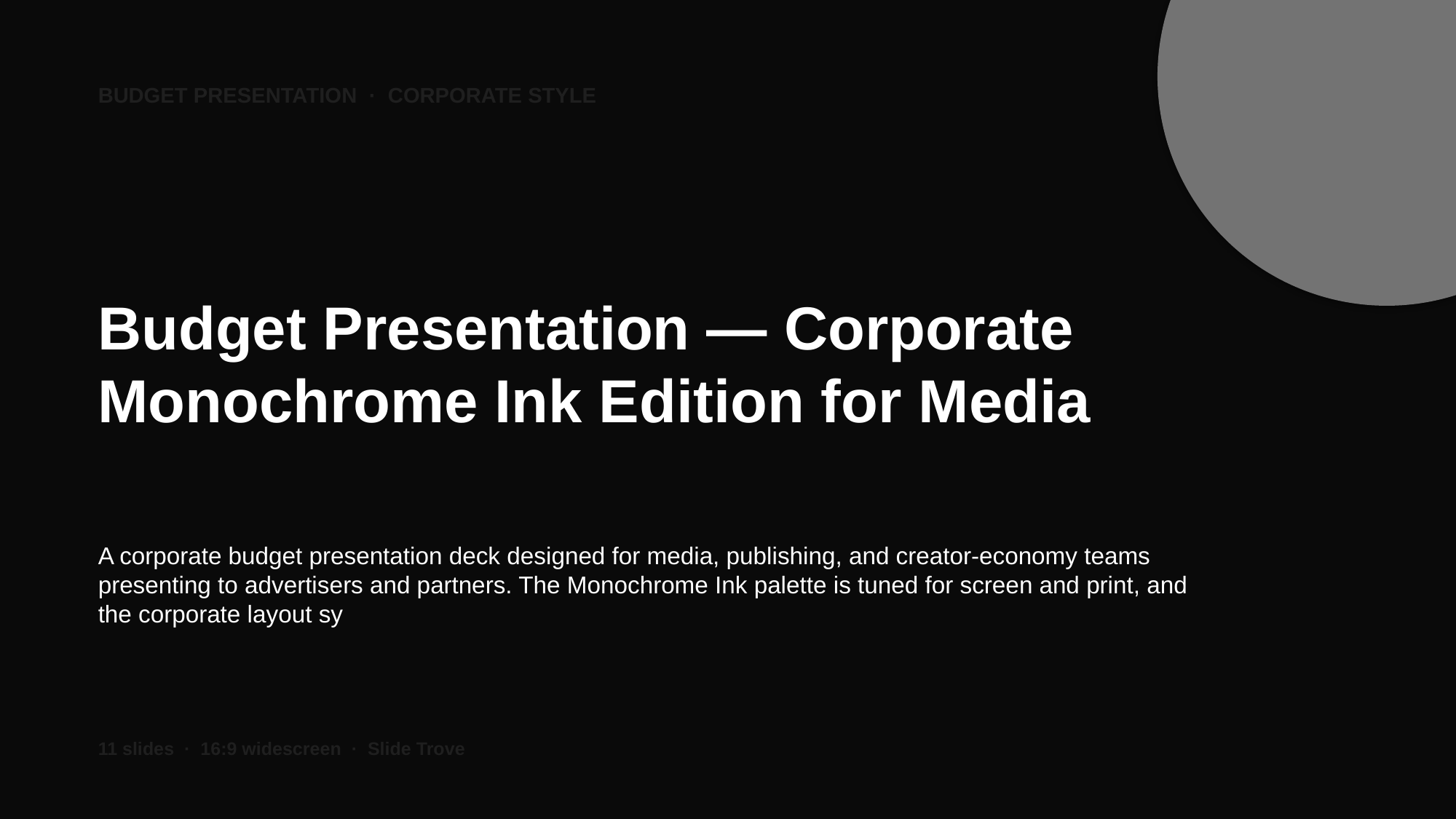

BUDGET PRESENTATION  ·  CORPORATE STYLE
Budget Presentation — Corporate Monochrome Ink Edition for Media
A corporate budget presentation deck designed for media, publishing, and creator-economy teams presenting to advertisers and partners. The Monochrome Ink palette is tuned for screen and print, and the corporate layout sy
11 slides  ·  16:9 widescreen  ·  Slide Trove